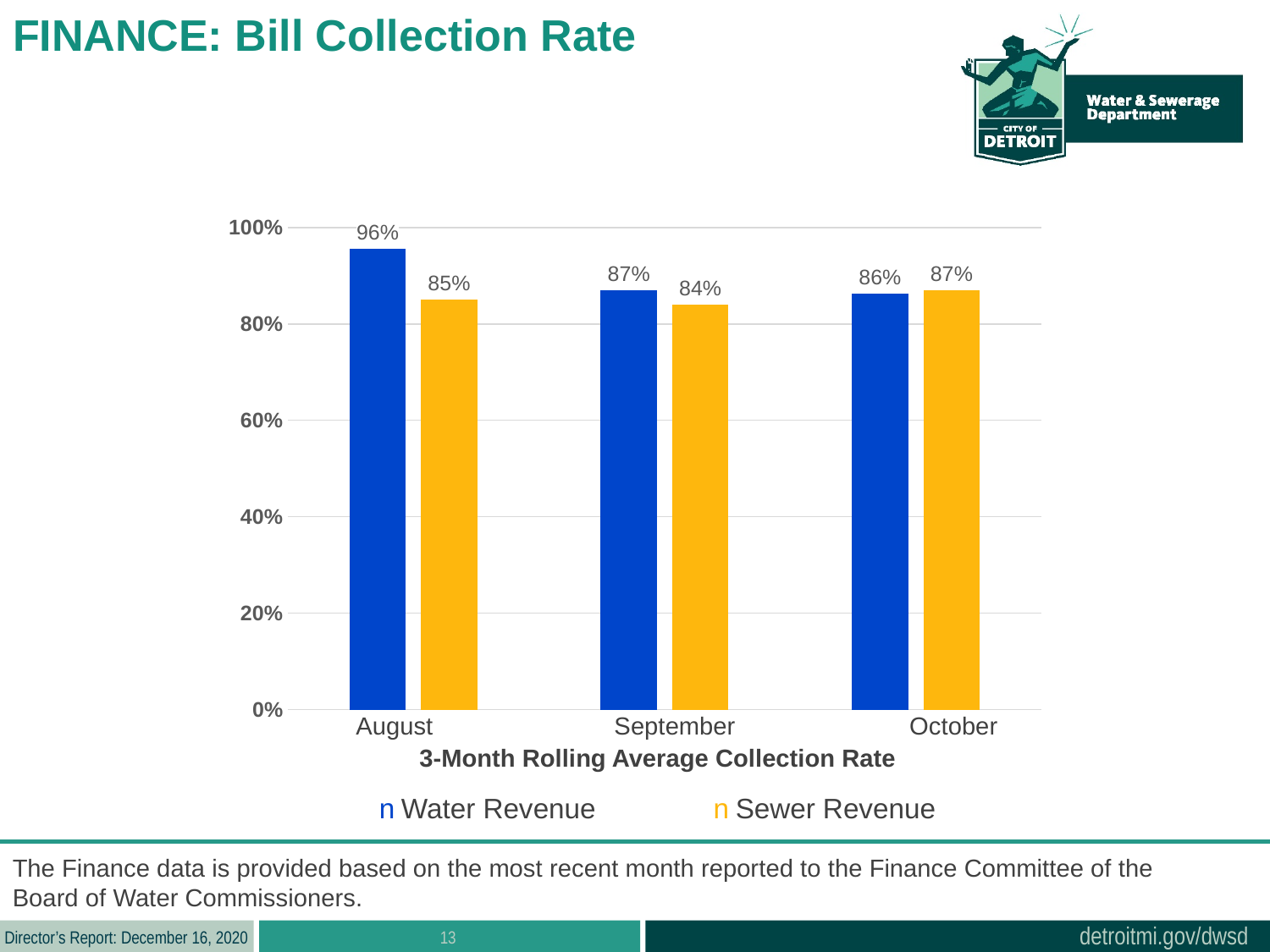

FINANCE: Bill Collection Rate

### Chart

| Category | Water | Sewer |
|---|---|---|
| Aug | 0.955 | 0.85 |
| Sept | 0.87 | 0.84 |
| October | 0.862 | 0.87 |
August                          September                         October
3-Month Rolling Average Collection Rate
n Water Revenue               n Sewer Revenue
The Finance data is provided based on the most recent month reported to the Finance Committee of the
Board of Water Commissioners.
13